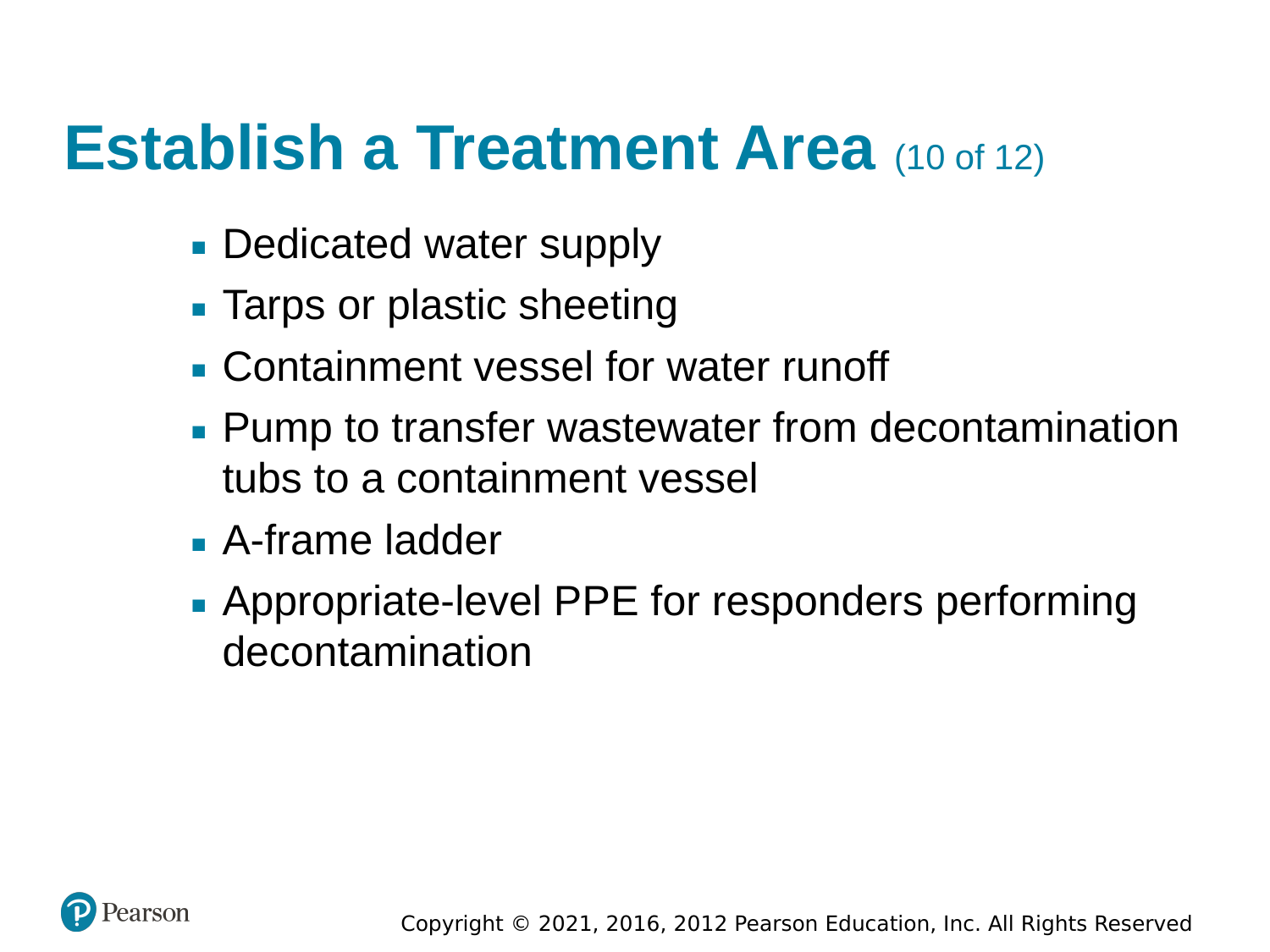

# Establish a Treatment Area (10 of 12)
Dedicated water supply
Tarps or plastic sheeting
Containment vessel for water runoff
Pump to transfer wastewater from decontamination tubs to a containment vessel
A-frame ladder
Appropriate-level P P E for responders performing decontamination